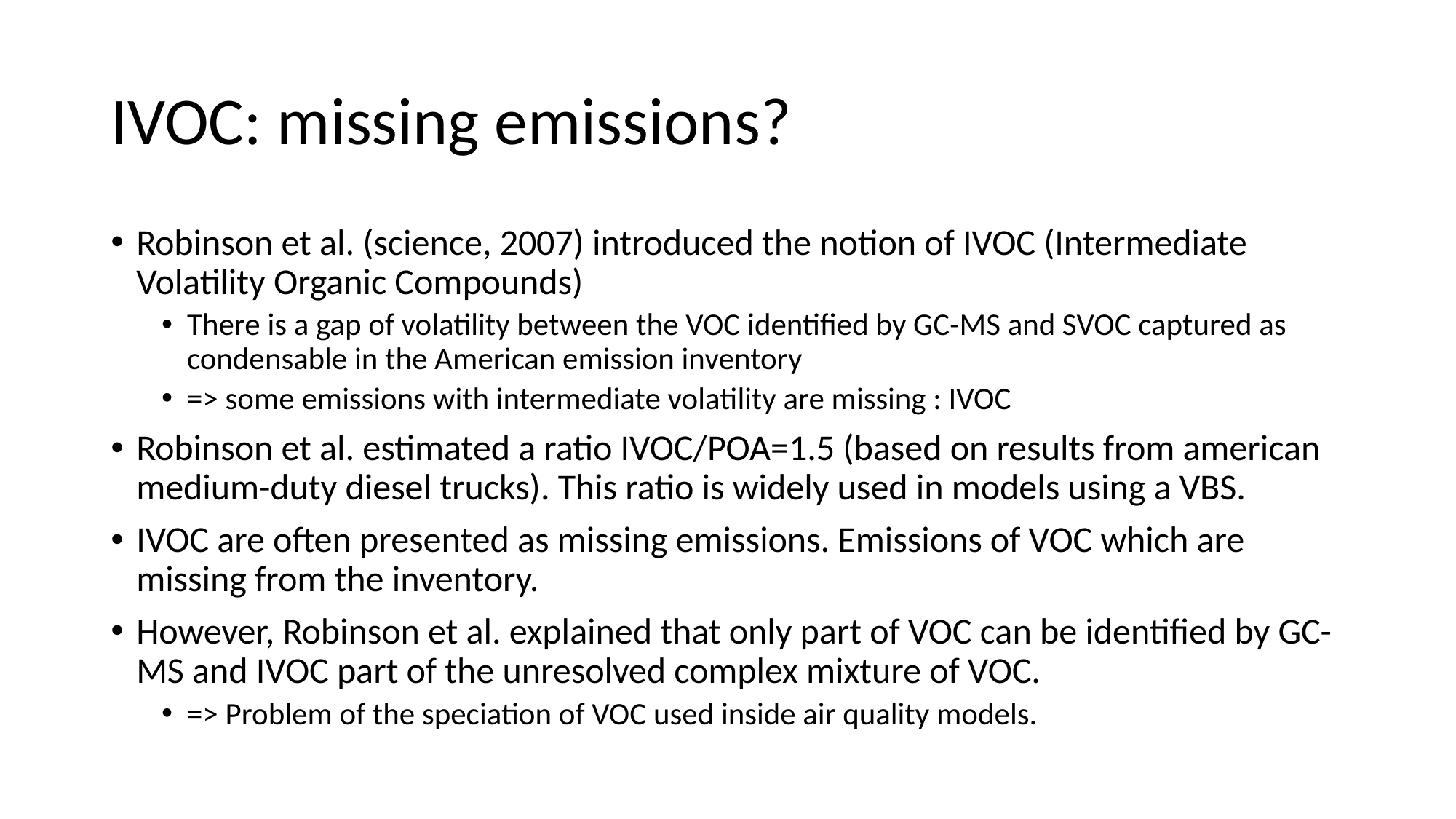

# IVOC: missing emissions?
Robinson et al. (science, 2007) introduced the notion of IVOC (Intermediate Volatility Organic Compounds)
There is a gap of volatility between the VOC identified by GC-MS and SVOC captured as condensable in the American emission inventory
=> some emissions with intermediate volatility are missing : IVOC
Robinson et al. estimated a ratio IVOC/POA=1.5 (based on results from american medium-duty diesel trucks). This ratio is widely used in models using a VBS.
IVOC are often presented as missing emissions. Emissions of VOC which are missing from the inventory.
However, Robinson et al. explained that only part of VOC can be identified by GC-MS and IVOC part of the unresolved complex mixture of VOC.
=> Problem of the speciation of VOC used inside air quality models.